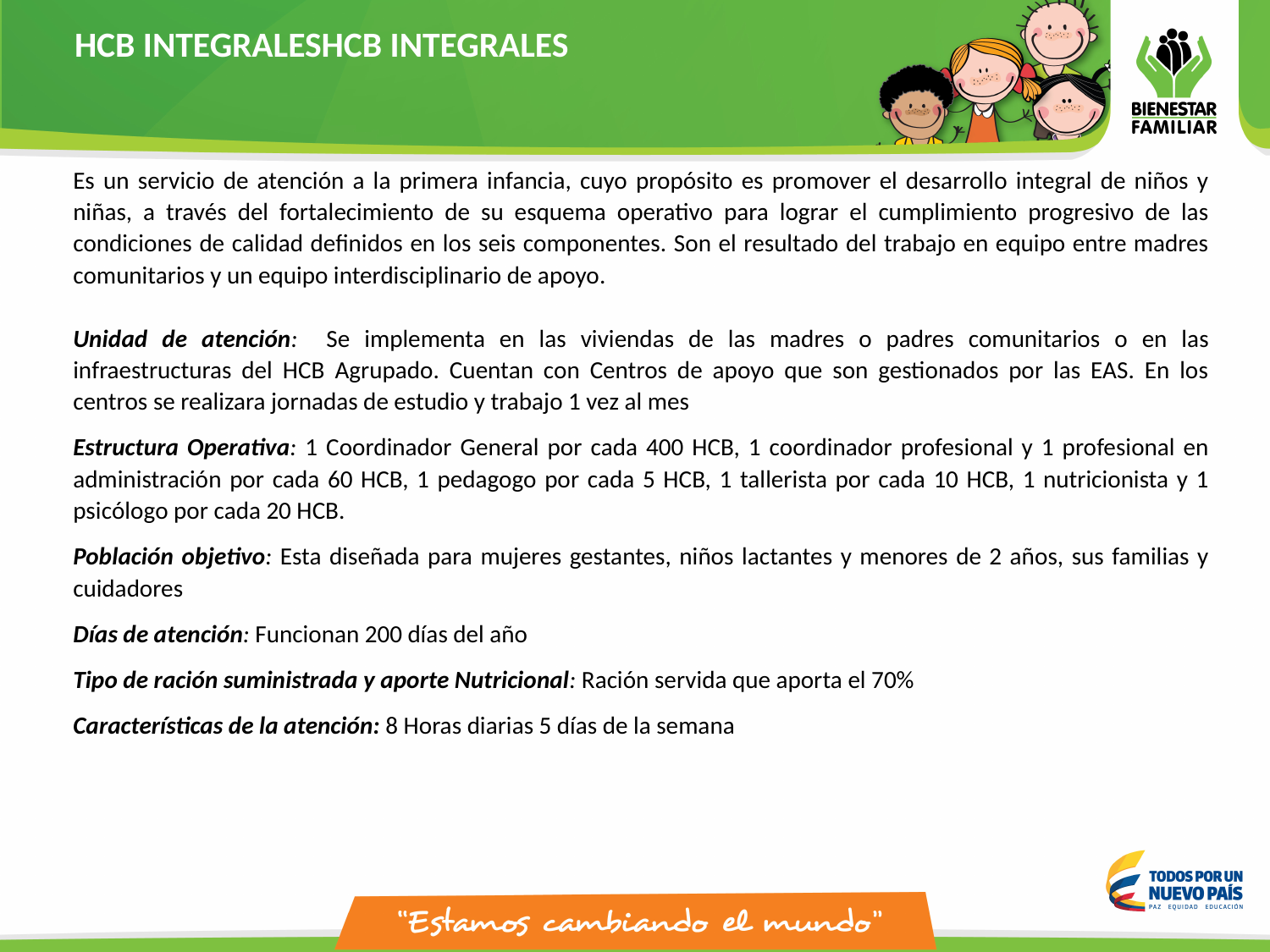

HCB INTEGRALESHCB INTEGRALES

#
Es un servicio de atención a la primera infancia, cuyo propósito es promover el desarrollo integral de niños y niñas, a través del fortalecimiento de su esquema operativo para lograr el cumplimiento progresivo de las condiciones de calidad definidos en los seis componentes. Son el resultado del trabajo en equipo entre madres comunitarios y un equipo interdisciplinario de apoyo.

Unidad de atención:  Se implementa en las viviendas de las madres o padres comunitarios o en las infraestructuras del HCB Agrupado. Cuentan con Centros de apoyo que son gestionados por las EAS. En los centros se realizara jornadas de estudio y trabajo 1 vez al mes
Estructura Operativa: 1 Coordinador General por cada 400 HCB, 1 coordinador profesional y 1 profesional en administración por cada 60 HCB, 1 pedagogo por cada 5 HCB, 1 tallerista por cada 10 HCB, 1 nutricionista y 1 psicólogo por cada 20 HCB.
Población objetivo: Esta diseñada para mujeres gestantes, niños lactantes y menores de 2 años, sus familias y cuidadores
Días de atención: Funcionan 200 días del año
Tipo de ración suministrada y aporte Nutricional: Ración servida que aporta el 70%
Características de la atención: 8 Horas diarias 5 días de la semana